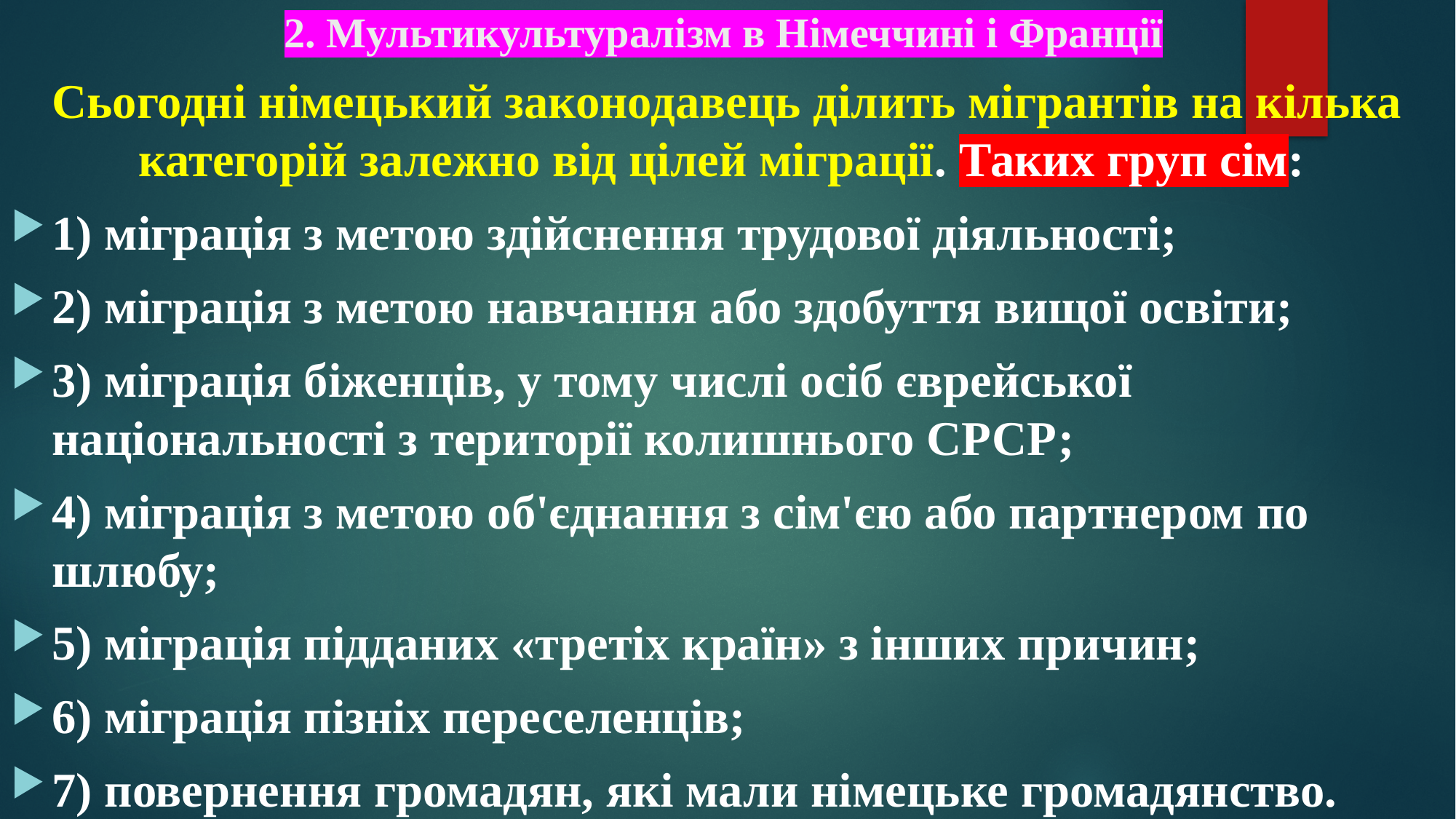

# 2. Мультикультуралізм в Німеччині і Франції
Сьогодні німецький законодавець ділить мігрантів на кілька категорій залежно від цілей міграції. Таких груп сім:
1) міграція з метою здійснення трудової діяльності;
2) міграція з метою навчання або здобуття вищої освіти;
3) міграція біженців, у тому числі осіб єврейської національності з території колишнього СРСР;
4) міграція з метою об'єднання з сім'єю або партнером по шлюбу;
5) міграція підданих «третіх країн» з інших причин;
6) міграція пізніх переселенців;
7) повернення громадян, які мали німецьке громадянство.